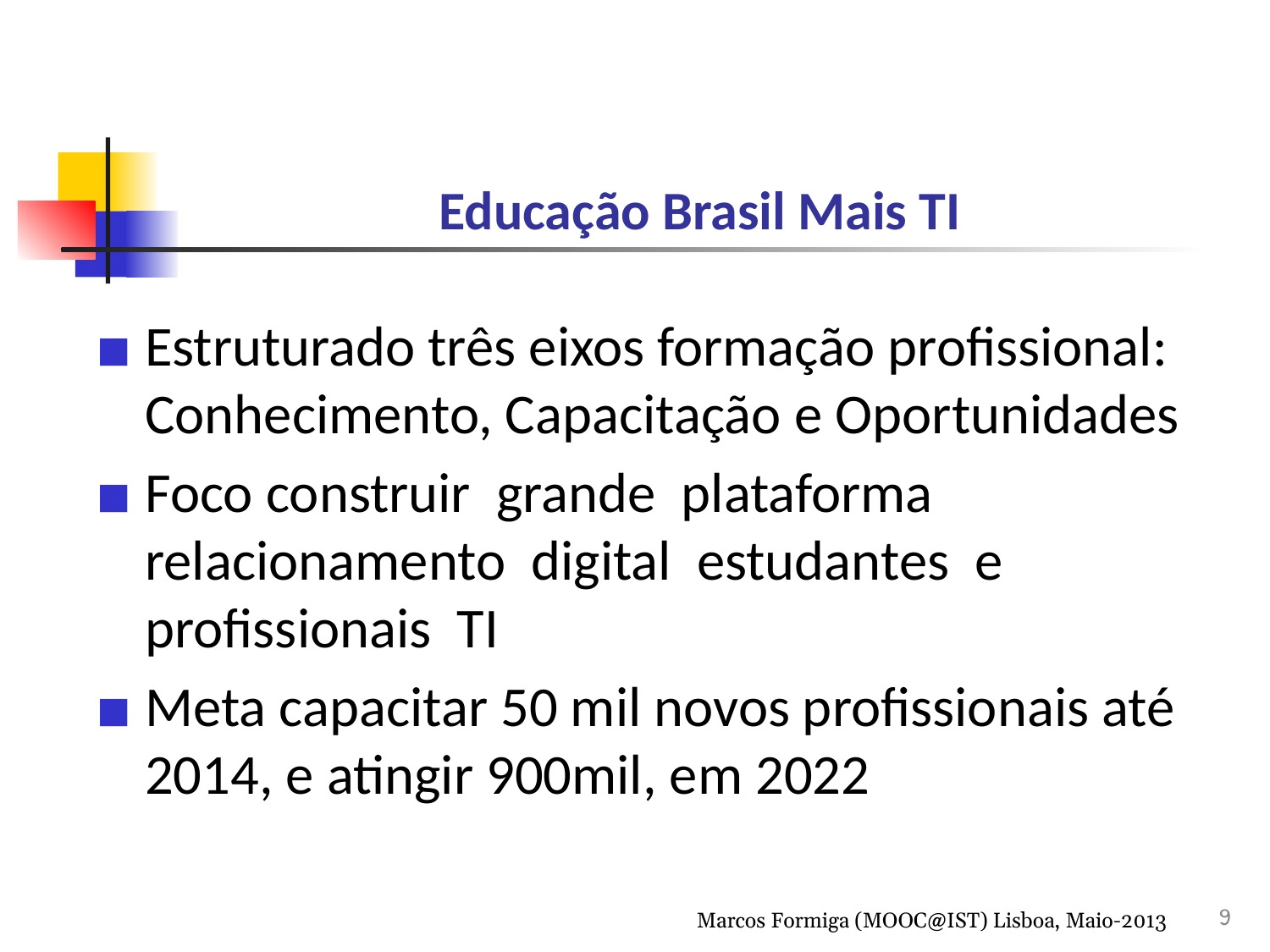

Educação Brasil Mais TI
Estruturado três eixos formação profissional: Conhecimento, Capacitação e Oportunidades
Foco construir  grande  plataforma  relacionamento  digital  estudantes  e  profissionais  TI
Meta capacitar 50 mil novos profissionais até 2014, e atingir 900mil, em 2022

9
Marcos Formiga (MOOC@IST) Lisboa, Maio-2013